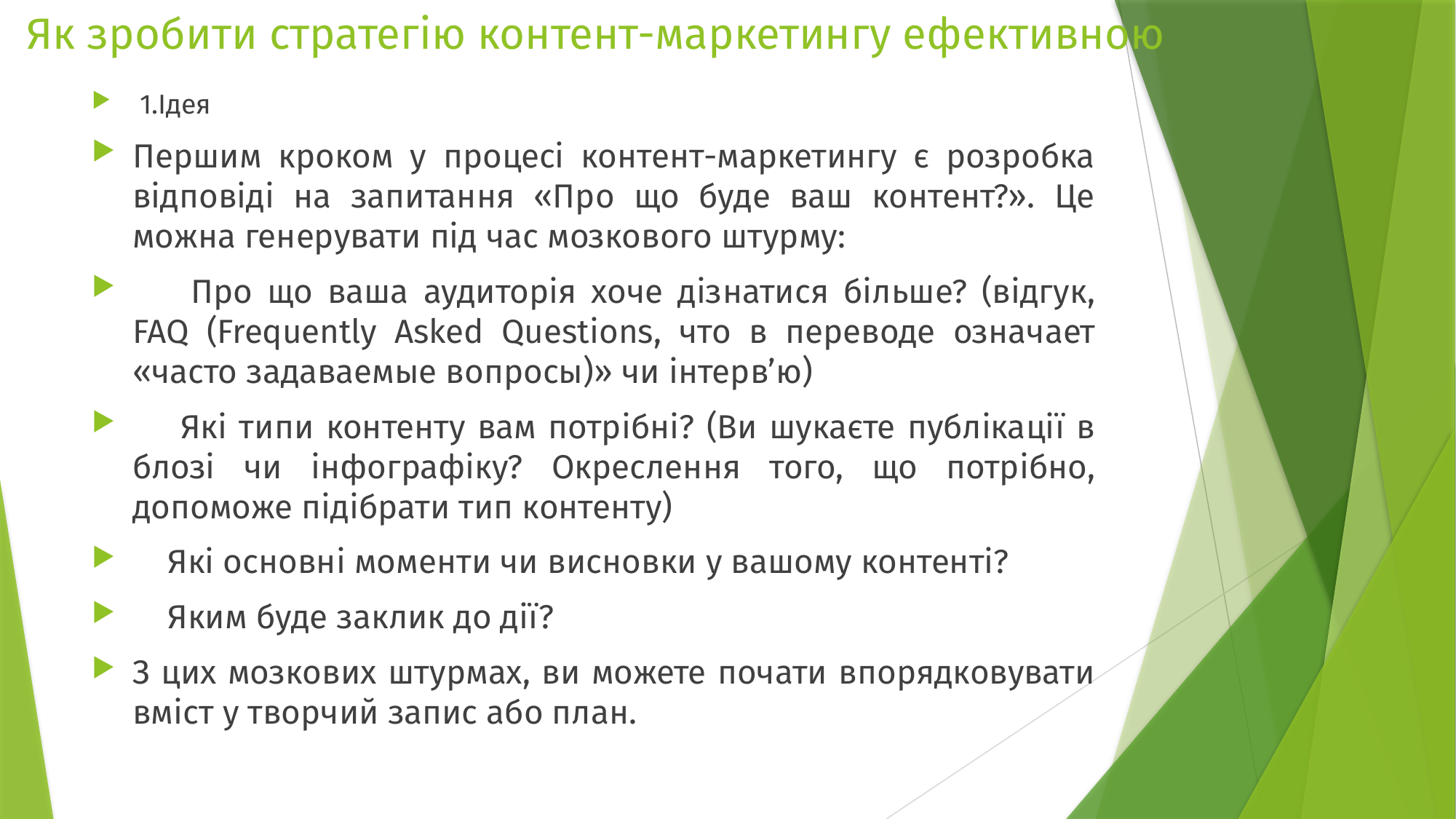

# Як зробити стратегію контент-маркетингу ефективною
 1.Ідея
Першим кроком у процесі контент-маркетингу є розробка відповіді на запитання «Про що буде ваш контент?». Це можна генерувати під час мозкового штурму:
    Про що ваша аудиторія хоче дізнатися більше? (відгук, FAQ (Frequently Asked Questions, что в переводе означает «часто задаваемые вопросы)» чи інтерв’ю)
    Які типи контенту вам потрібні? (Ви шукаєте публікації в блозі чи інфографіку? Окреслення того, що потрібно, допоможе підібрати тип контенту)
    Які основні моменти чи висновки у вашому контенті?
    Яким буде заклик до дії?
З цих мозкових штурмах, ви можете почати впорядковувати вміст у творчий запис або план.